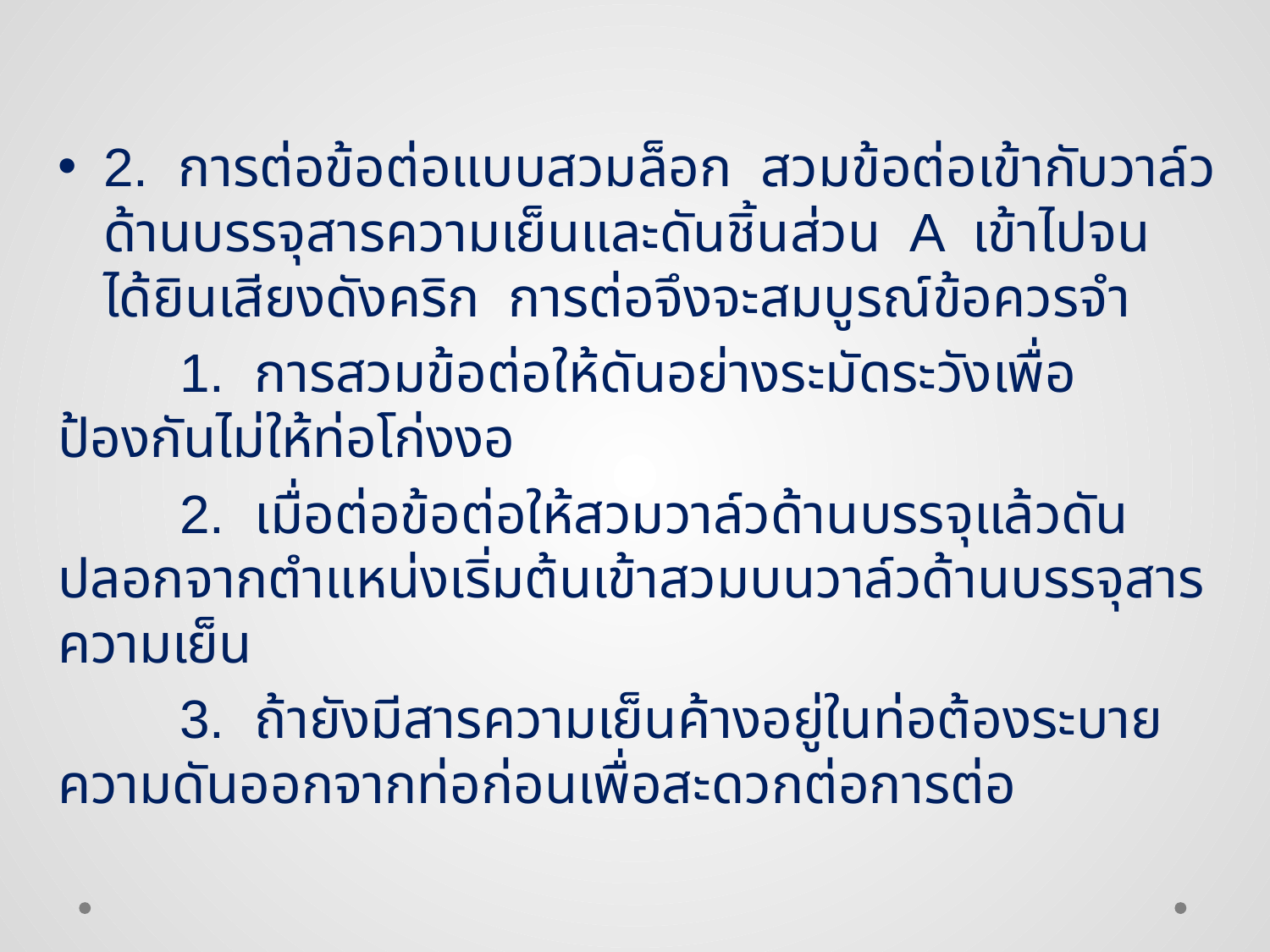

2.  การต่อข้อต่อแบบสวมล็อก  สวมข้อต่อเข้ากับวาล์วด้านบรรจุสารความเย็นและดันชิ้นส่วน  A  เข้าไปจนได้ยินเสียงดังคริก  การต่อจึงจะสมบูรณ์ข้อควรจำ
	1.  การสวมข้อต่อให้ดันอย่างระมัดระวังเพื่อป้องกันไม่ให้ท่อโก่งงอ
	2.  เมื่อต่อข้อต่อให้สวมวาล์วด้านบรรจุแล้วดันปลอกจากตำแหน่งเริ่มต้นเข้าสวมบนวาล์วด้านบรรจุสารความเย็น
	3.  ถ้ายังมีสารความเย็นค้างอยู่ในท่อต้องระบายความดันออกจากท่อก่อนเพื่อสะดวกต่อการต่อ